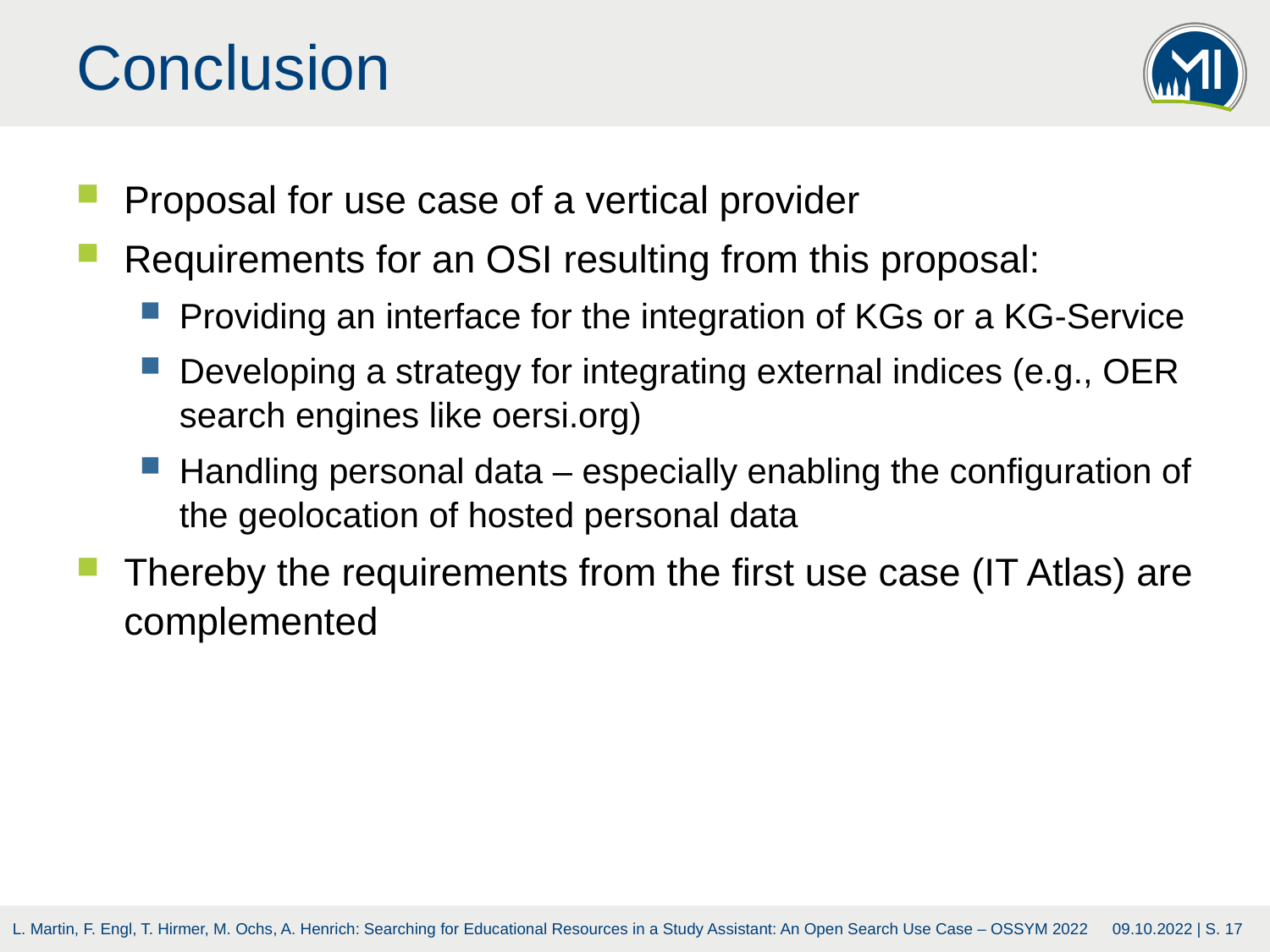

# Conclusion
Proposal for use case of a vertical provider
Requirements for an OSI resulting from this proposal:
Providing an interface for the integration of KGs or a KG-Service
Developing a strategy for integrating external indices (e.g., OER search engines like oersi.org)
Handling personal data – especially enabling the configuration of the geolocation of hosted personal data
Thereby the requirements from the first use case (IT Atlas) are complemented